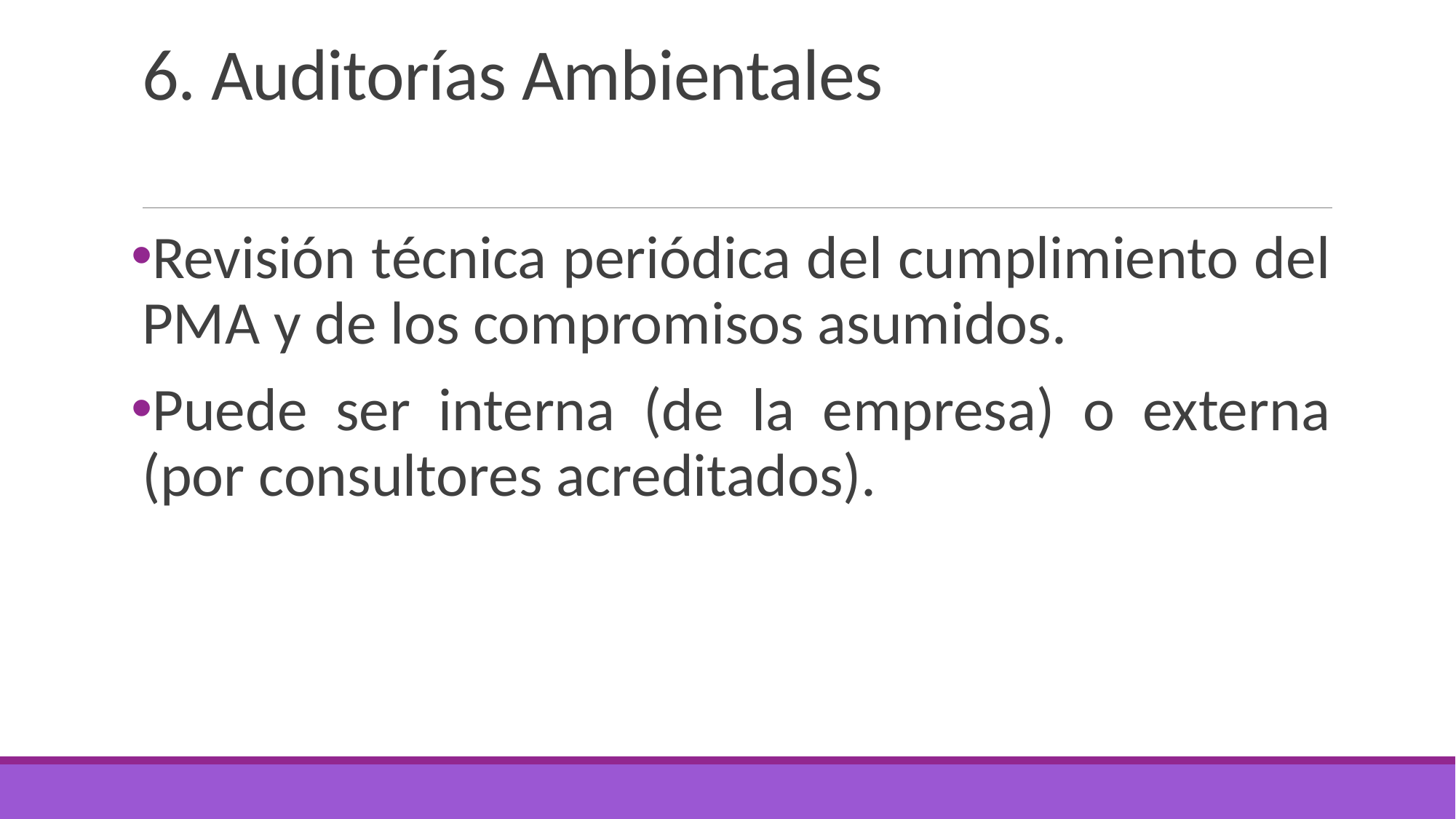

# 6. Auditorías Ambientales
Revisión técnica periódica del cumplimiento del PMA y de los compromisos asumidos.
Puede ser interna (de la empresa) o externa (por consultores acreditados).